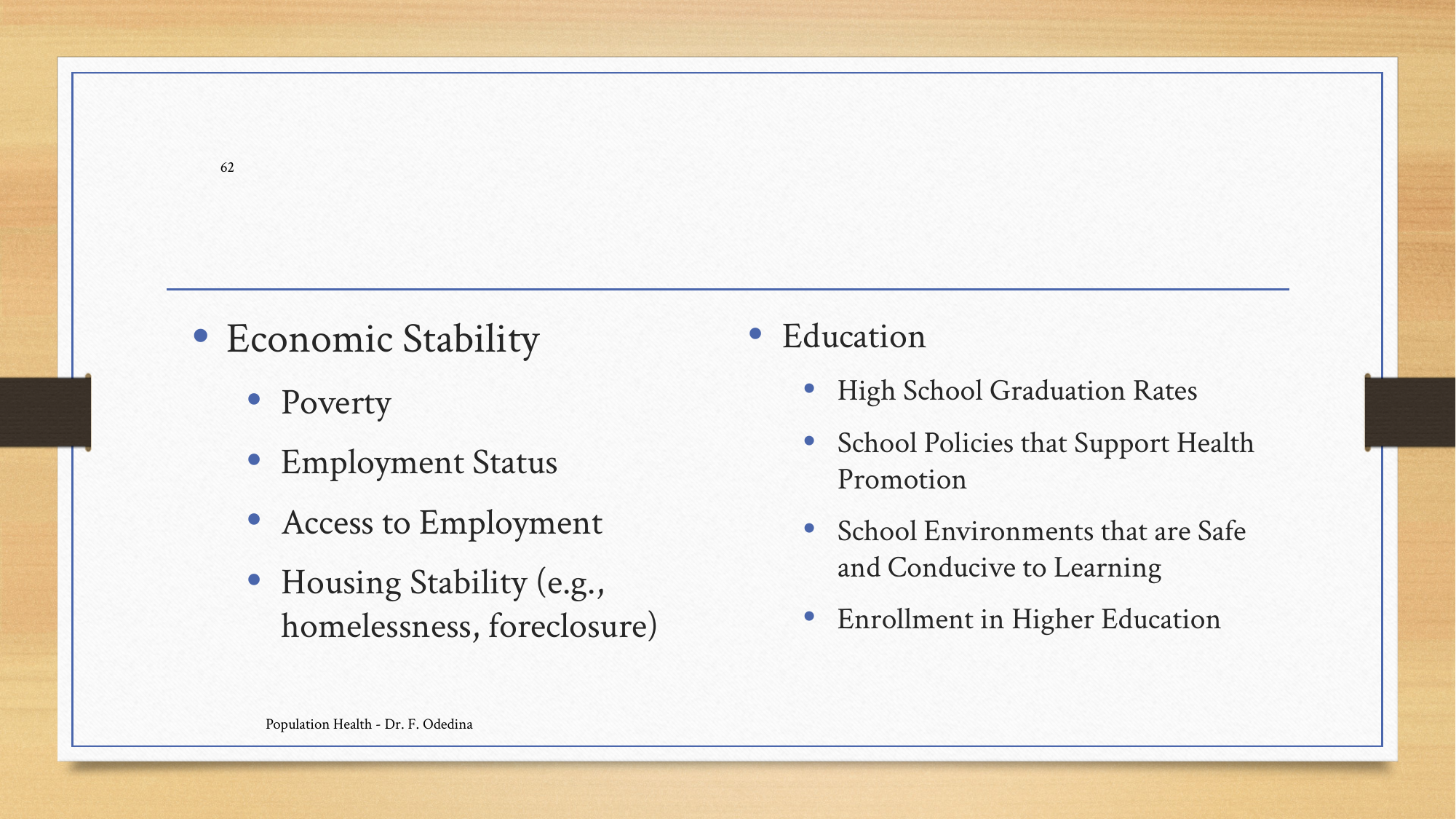

62
Economic Stability
Poverty
Employment Status
Access to Employment
Housing Stability (e.g., homelessness, foreclosure)

Education
High School Graduation Rates
School Policies that Support Health Promotion
School Environments that are Safe and Conducive to Learning
Enrollment in Higher Education
Population Health - Dr. F. Odedina